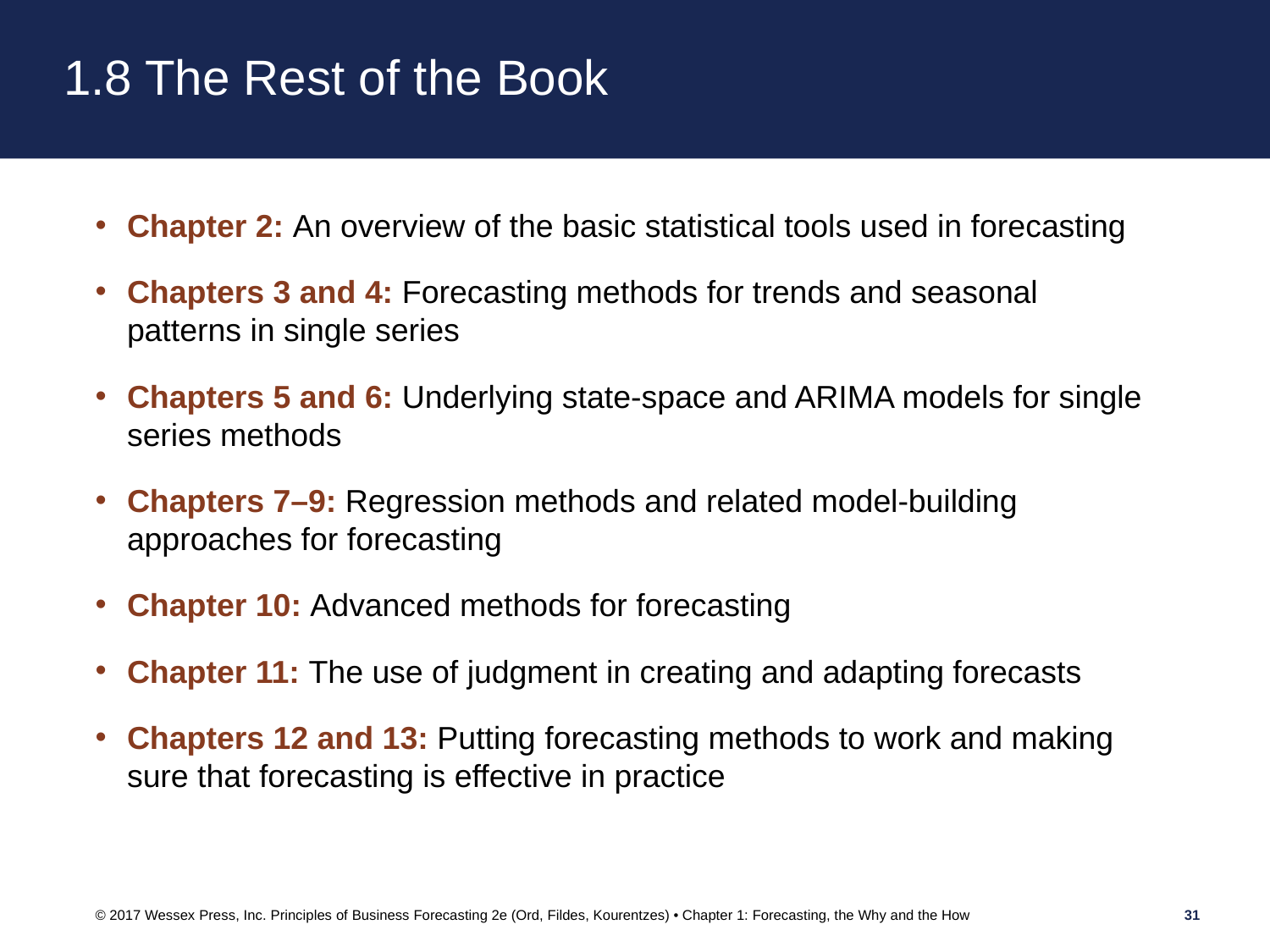

# 1.8 The Rest of the Book
Chapter 2: An overview of the basic statistical tools used in forecasting
Chapters 3 and 4: Forecasting methods for trends and seasonal patterns in single series
Chapters 5 and 6: Underlying state-space and ARIMA models for single series methods
Chapters 7–9: Regression methods and related model-building approaches for forecasting
Chapter 10: Advanced methods for forecasting
Chapter 11: The use of judgment in creating and adapting forecasts
Chapters 12 and 13: Putting forecasting methods to work and making sure that forecasting is effective in practice
© 2017 Wessex Press, Inc. Principles of Business Forecasting 2e (Ord, Fildes, Kourentzes) • Chapter 1: Forecasting, the Why and the How
31